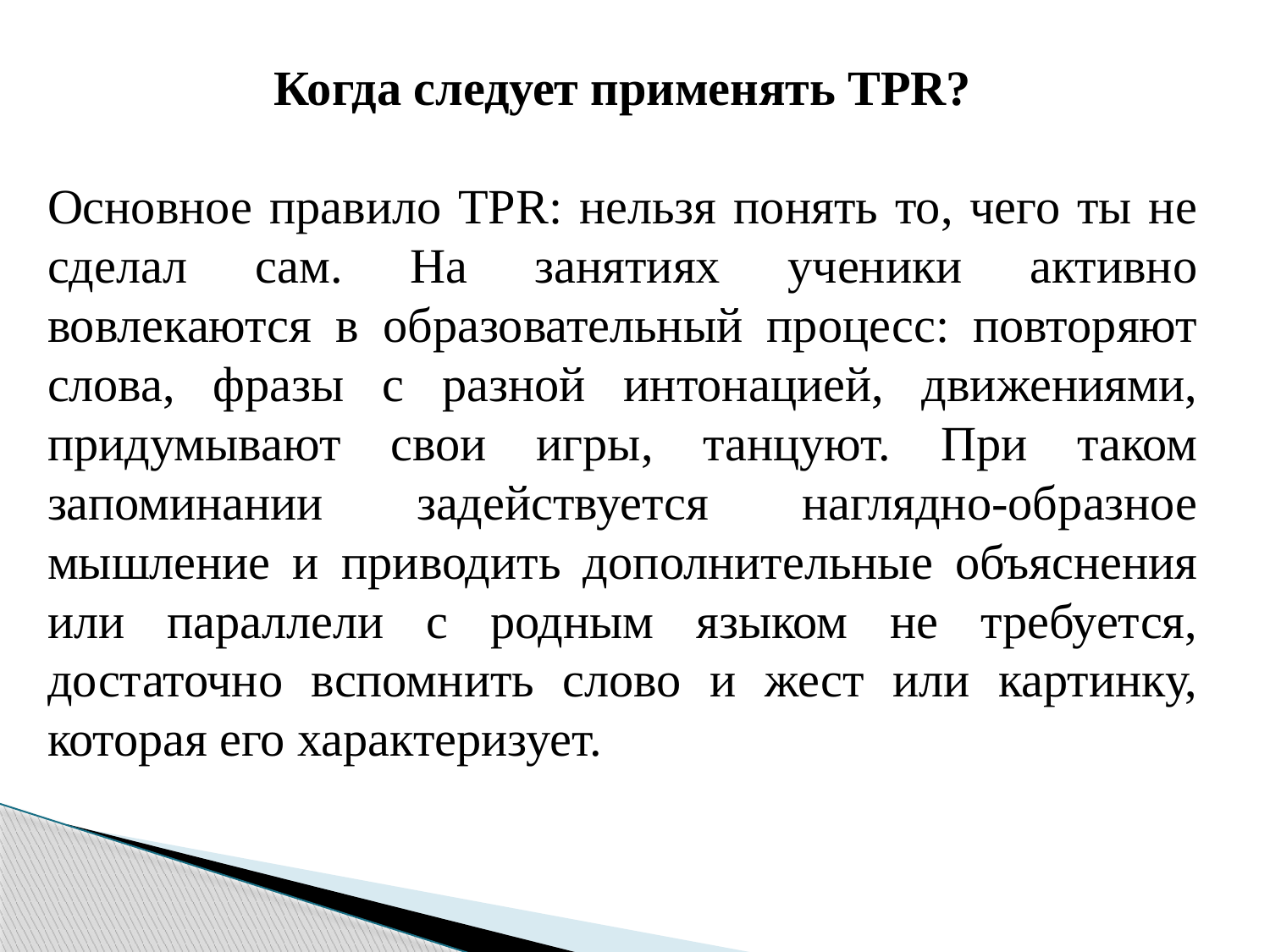

Когда следует применять TPR?

Основное правило TPR: нельзя понять то, чего ты не сделал сам. На занятиях ученики активно вовлекаются в образовательный процесс: повторяют слова, фразы с разной интонацией, движениями, придумывают свои игры, танцуют. При таком запоминании задействуется наглядно-образное мышление и приводить дополнительные объяснения или параллели с родным языком не требуется, достаточно вспомнить слово и жест или картинку, которая его характеризует.